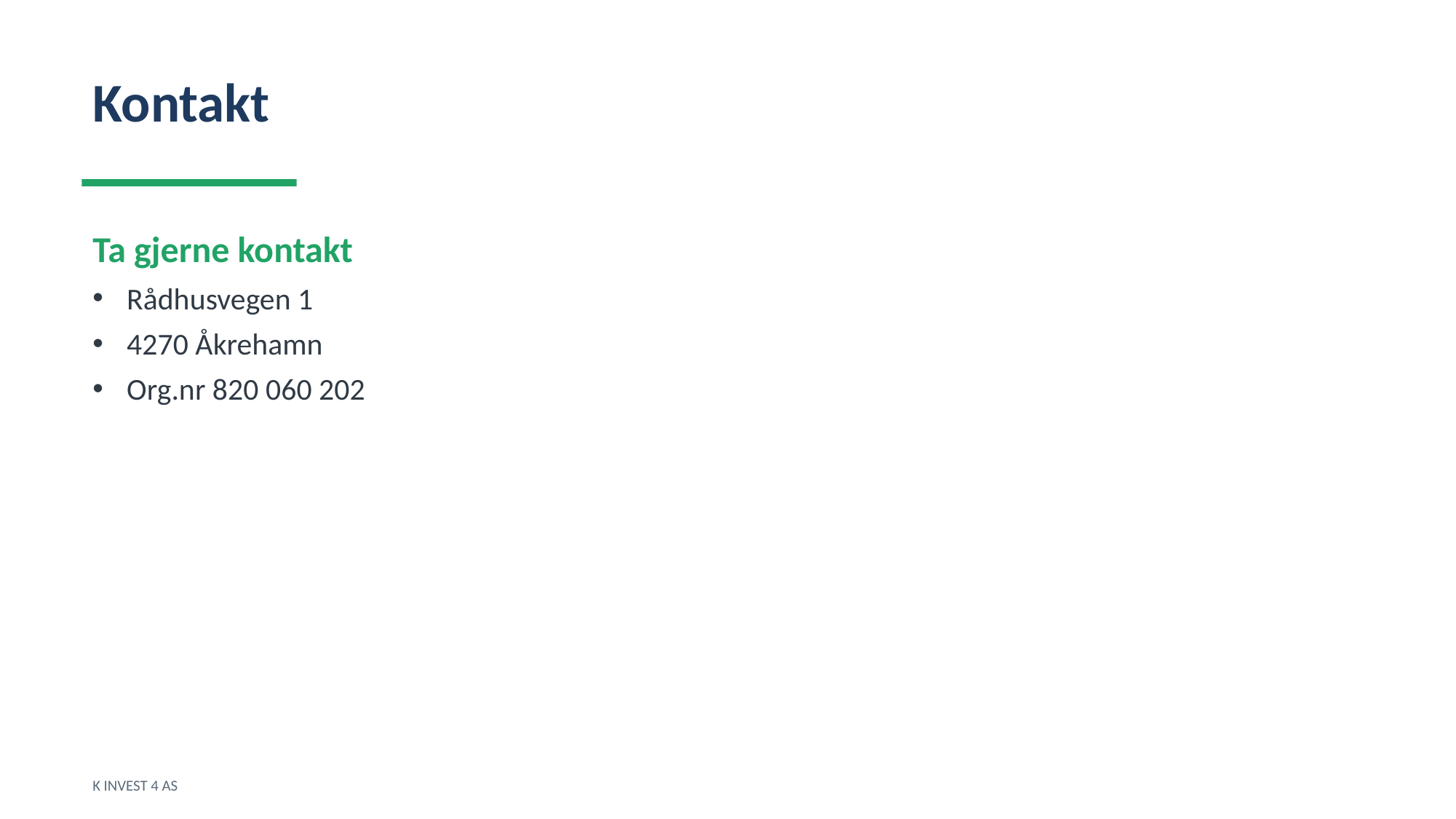

Kontakt

Ta gjerne kontakt
Rådhusvegen 1
4270 Åkrehamn
Org.nr 820 060 202
K INVEST 4 AS